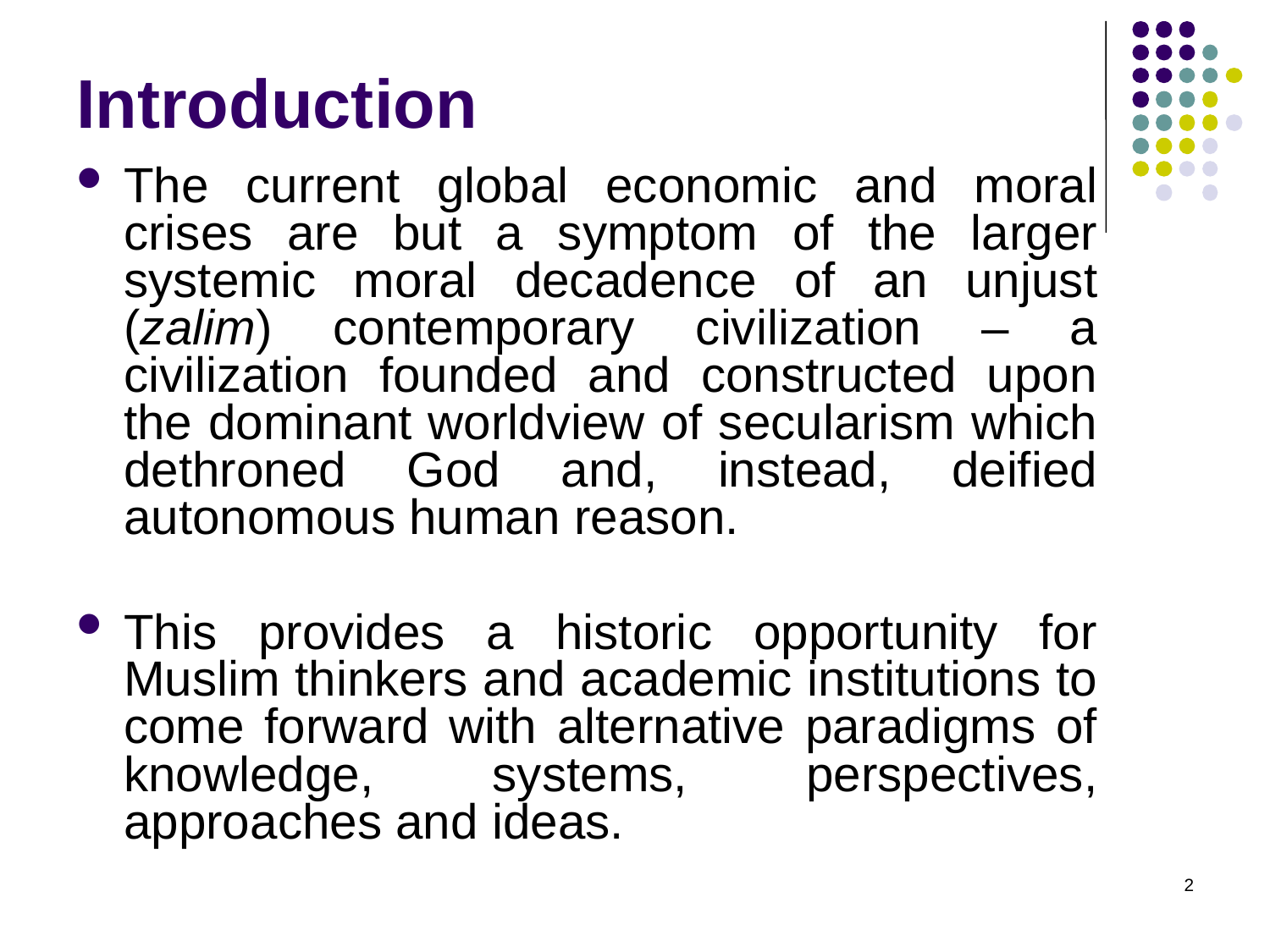

# Introduction
The current global economic and moral crises are but a symptom of the larger systemic moral decadence of an unjust (zalim) contemporary civilization – a civilization founded and constructed upon the dominant worldview of secularism which dethroned God and, instead, deified autonomous human reason.

This provides a historic opportunity for Muslim thinkers and academic institutions to come forward with alternative paradigms of knowledge, systems, perspectives, approaches and ideas.
2